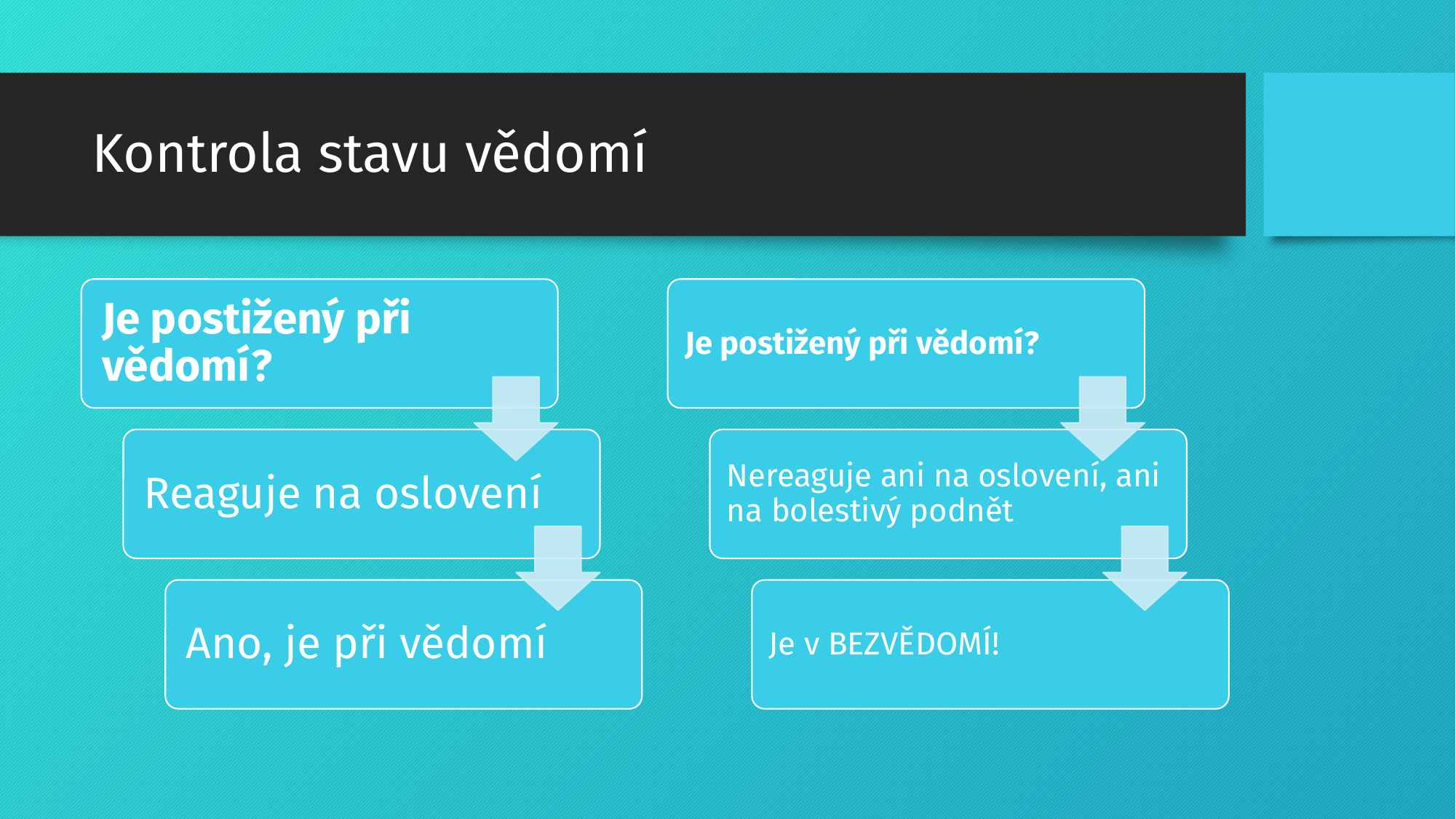

# Kontrola stavu vědomí
Je postižený při vědomí?
Reaguje na oslovení
Ano, je při vědomí

Je postižený při vědomí?
Nereaguje ani na oslovení, ani na bolestivý podnět
Je v bezvědomí!